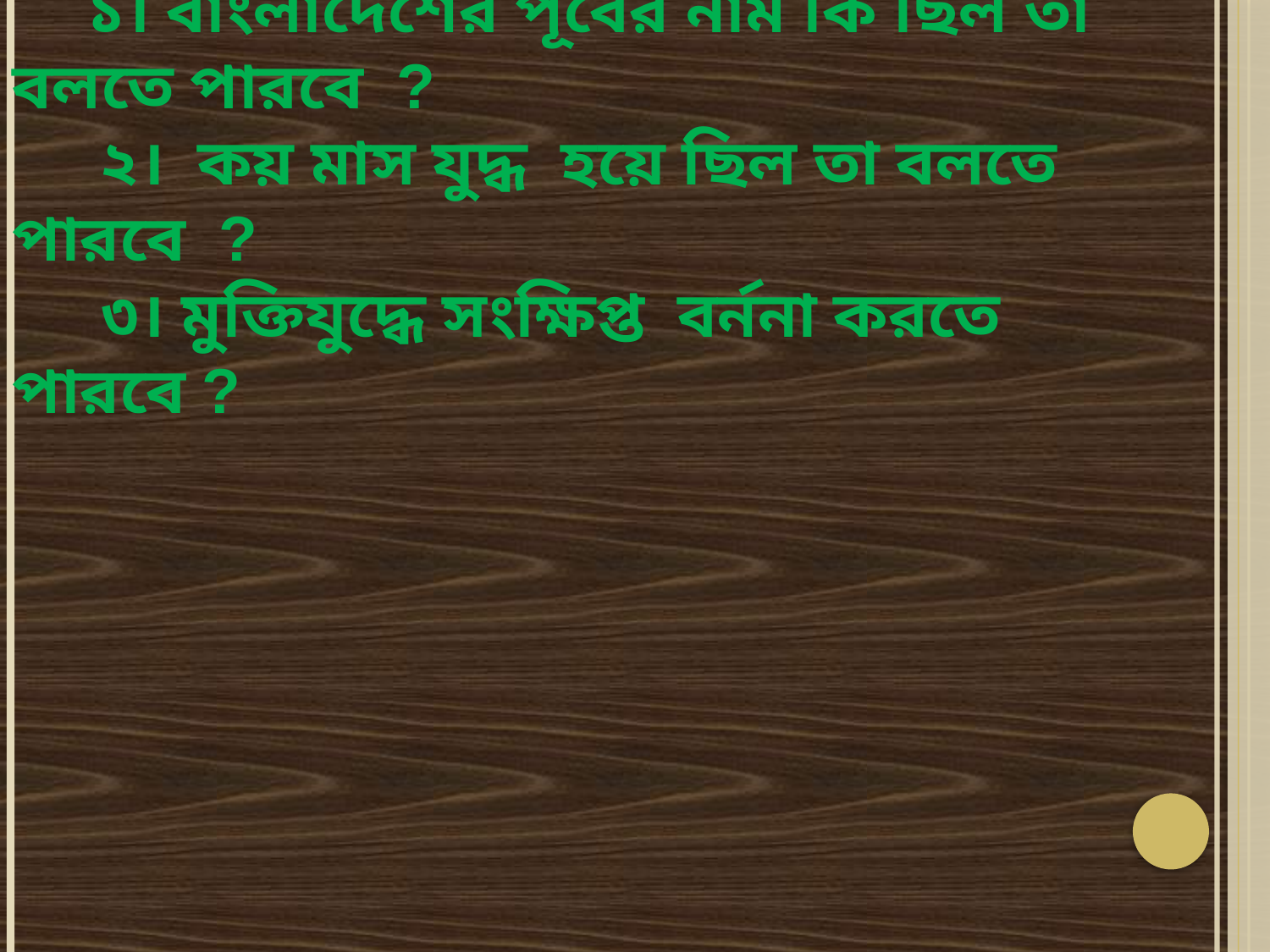

১। বাংলাদেশের পূর্বের নাম কি ছিল তা বলতে পারবে  ?
     ২।  কয় মাস যুদ্ধ  হয়ে ছিল তা বলতে পারবে  ?
     ৩। মুক্তিযুদ্ধে সংক্ষিপ্ত  বর্ননা করতে পারবে ?